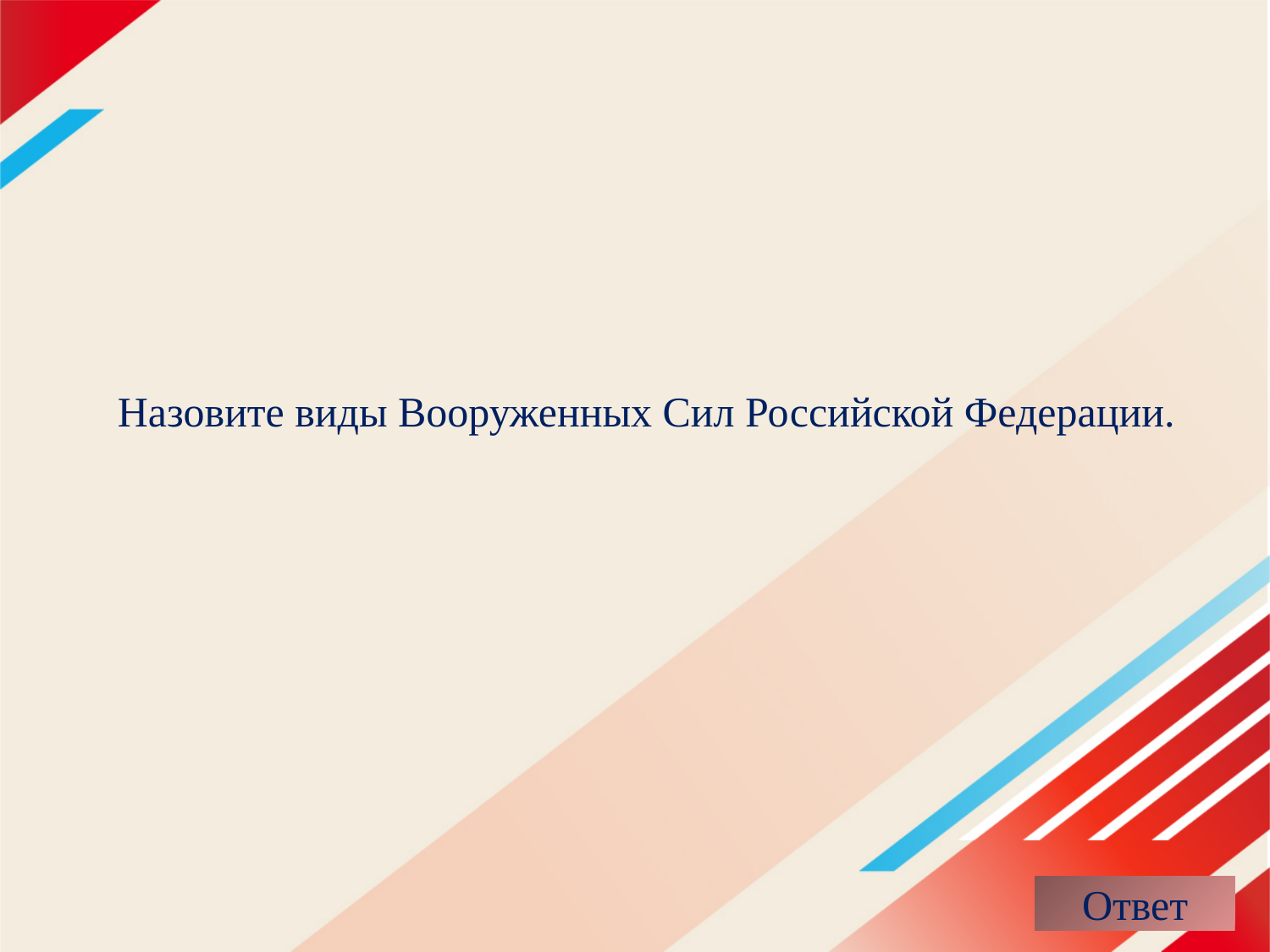

# Назовите виды Вооруженных Сил Российской Федерации.